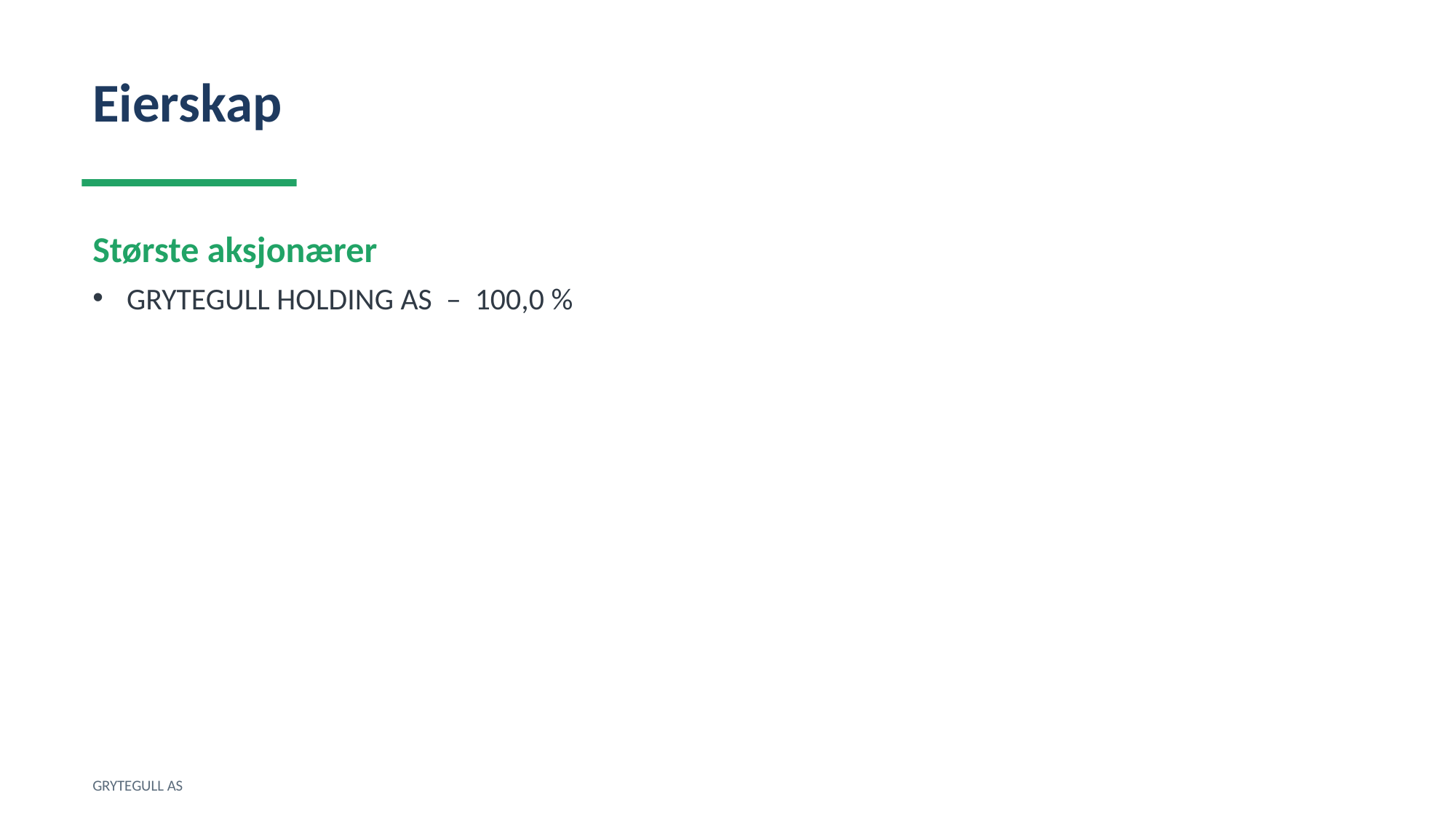

Eierskap

Største aksjonærer
GRYTEGULL HOLDING AS  –  100,0 %
GRYTEGULL AS